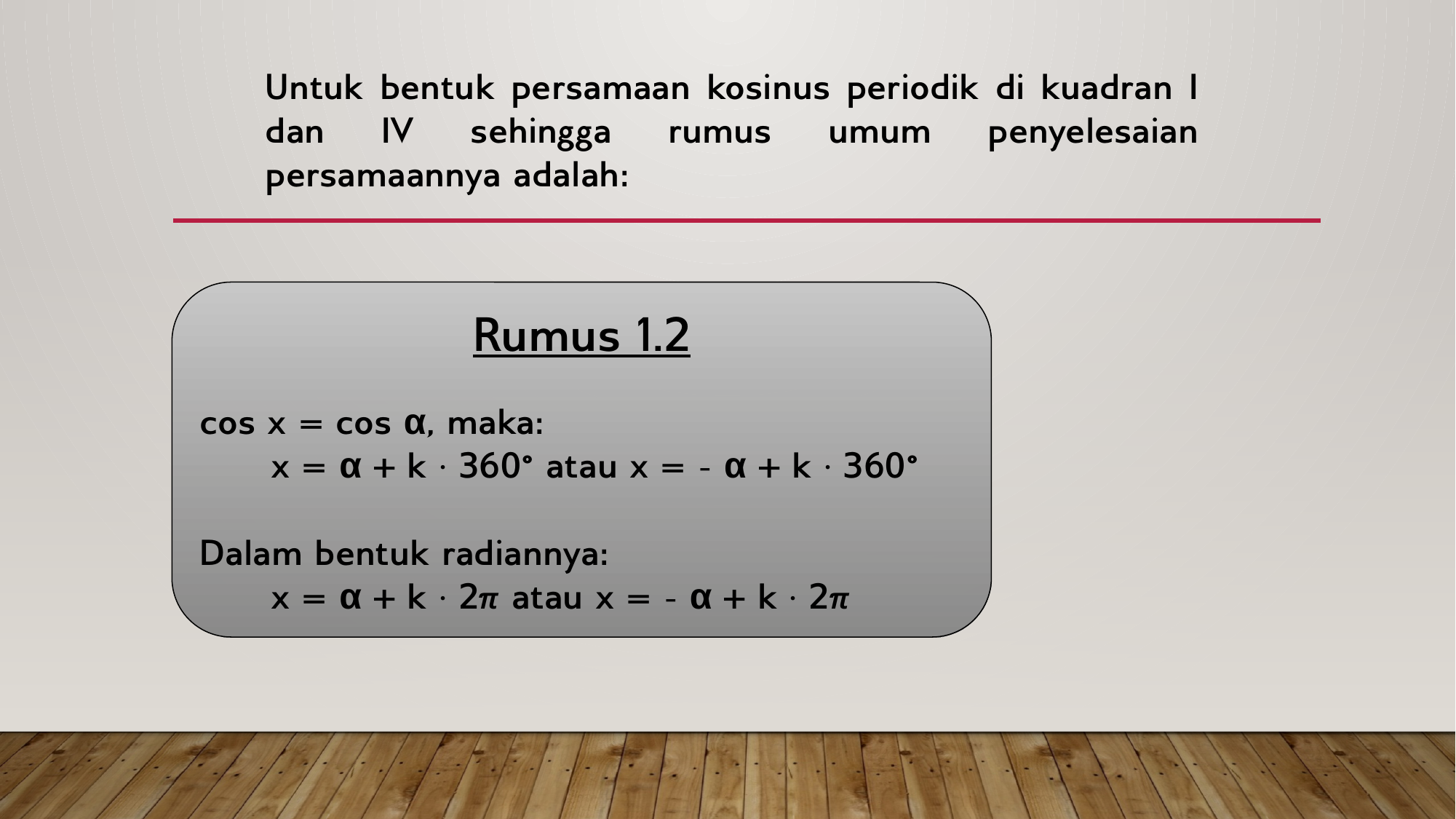

Untuk bentuk persamaan kosinus periodik di kuadran I dan IV sehingga rumus umum penyelesaian persamaannya adalah:
Rumus 1.2

cos x = cos α, maka:
      x = α + k · 360° atau x = - α + k · 360°

Dalam bentuk radiannya:
      x = α + k · 2π atau x = - α + k · 2π